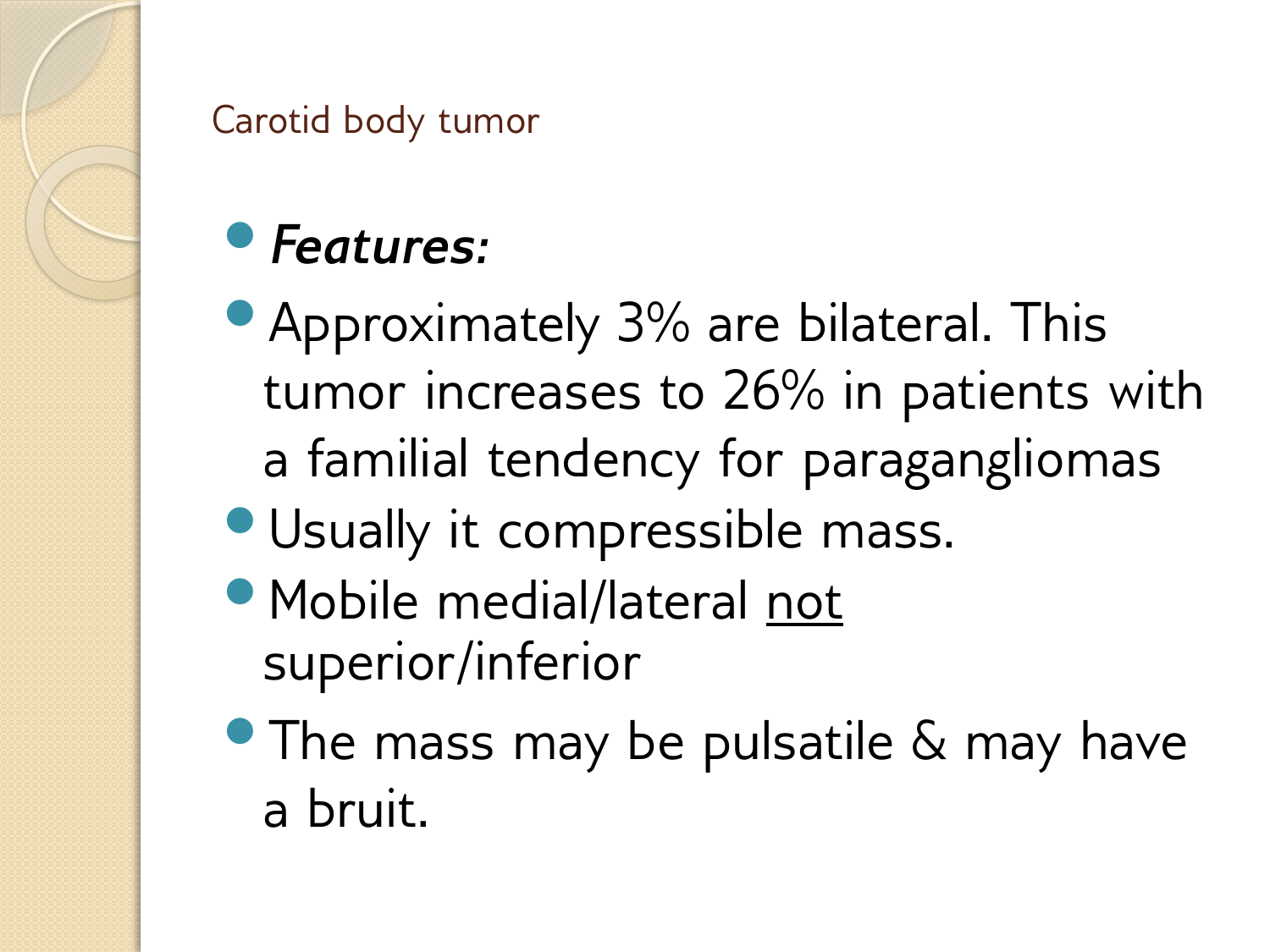

# Carotid body tumor
Features:
Approximately 3% are bilateral. This tumor increases to 26% in patients with a familial tendency for paragangliomas
Usually it compressible mass.
Mobile medial/lateral not superior/inferior
The mass may be pulsatile & may have a bruit.